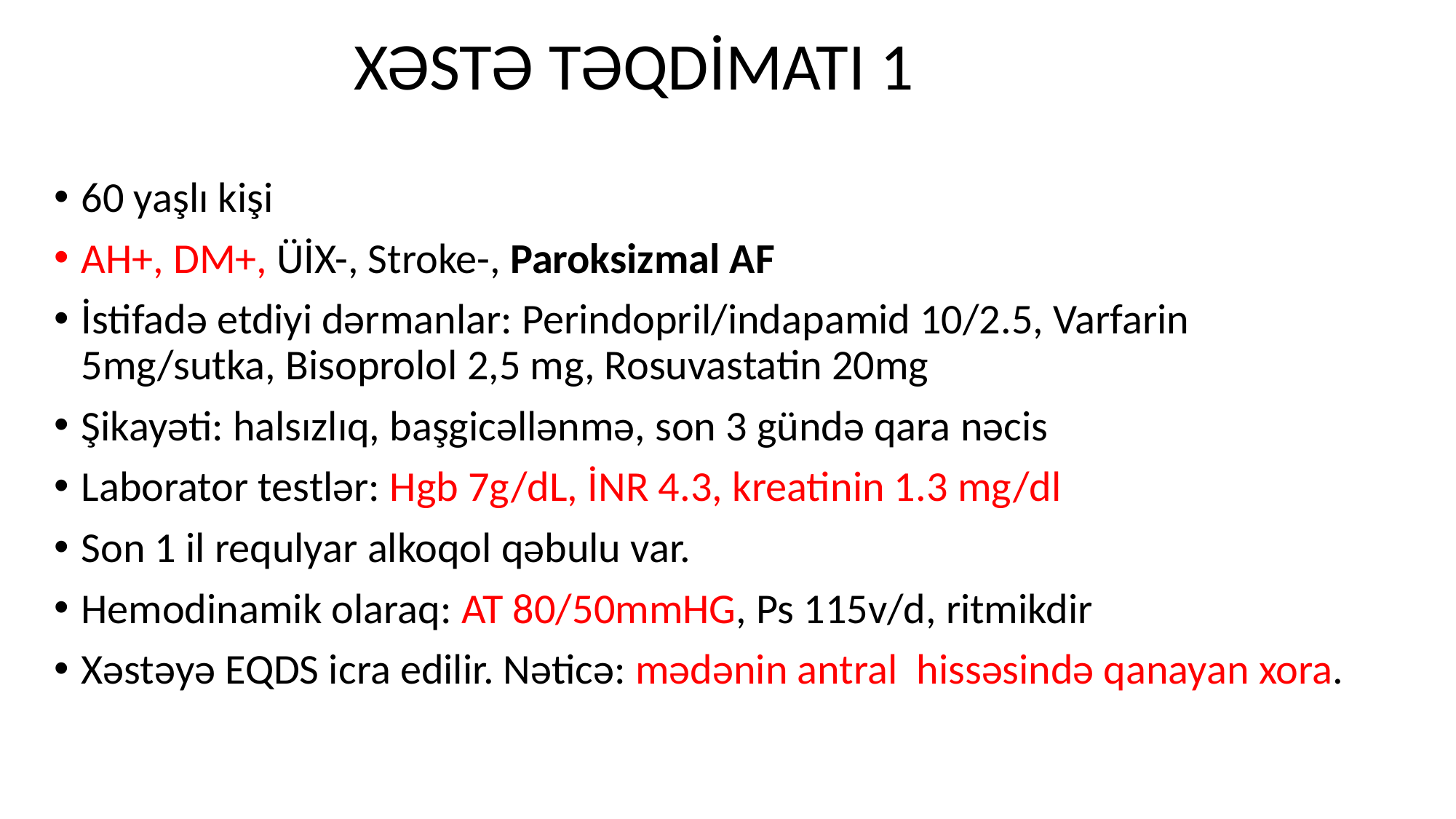

# XƏSTƏ TƏQDİMATI 1
60 yaşlı kişi
AH+, DM+, ÜİX-, Stroke-, Paroksizmal AF
İstifadə etdiyi dərmanlar: Perindopril/indapamid 10/2.5, Varfarin 5mg/sutka, Bisoprolol 2,5 mg, Rosuvastatin 20mg
Şikayəti: halsızlıq, başgicəllənmə, son 3 gündə qara nəcis
Laborator testlər: Hgb 7g/dL, İNR 4.3, kreatinin 1.3 mg/dl
Son 1 il requlyar alkoqol qəbulu var.
Hemodinamik olaraq: AT 80/50mmHG, Ps 115v/d, ritmikdir
Xəstəyə EQDS icra edilir. Nəticə: mədənin antral  hissəsində qanayan xora.